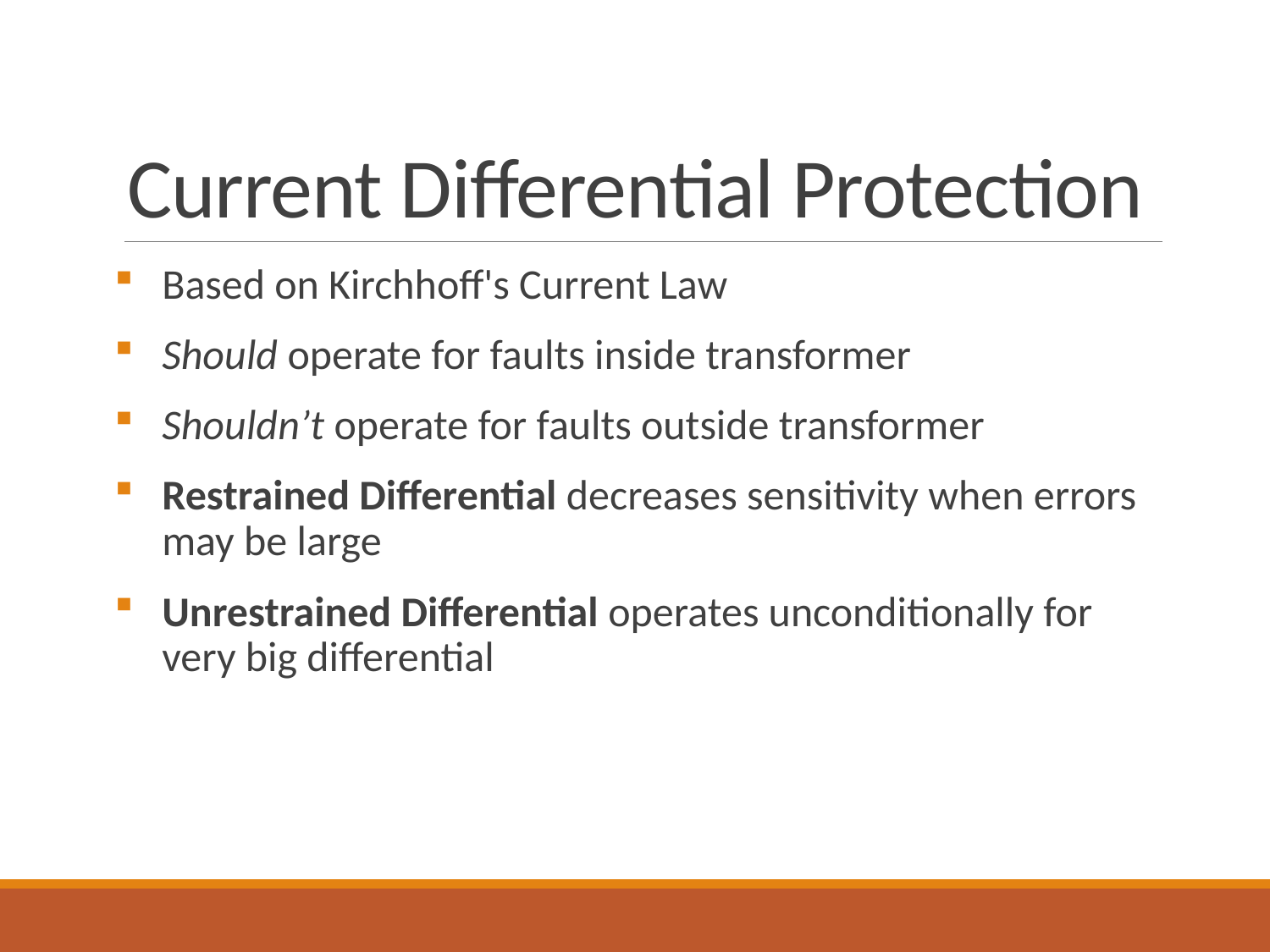

# Current Differential Protection
Based on Kirchhoff's Current Law
Should operate for faults inside transformer
Shouldn’t operate for faults outside transformer
Restrained Differential decreases sensitivity when errors may be large
Unrestrained Differential operates unconditionally for very big differential